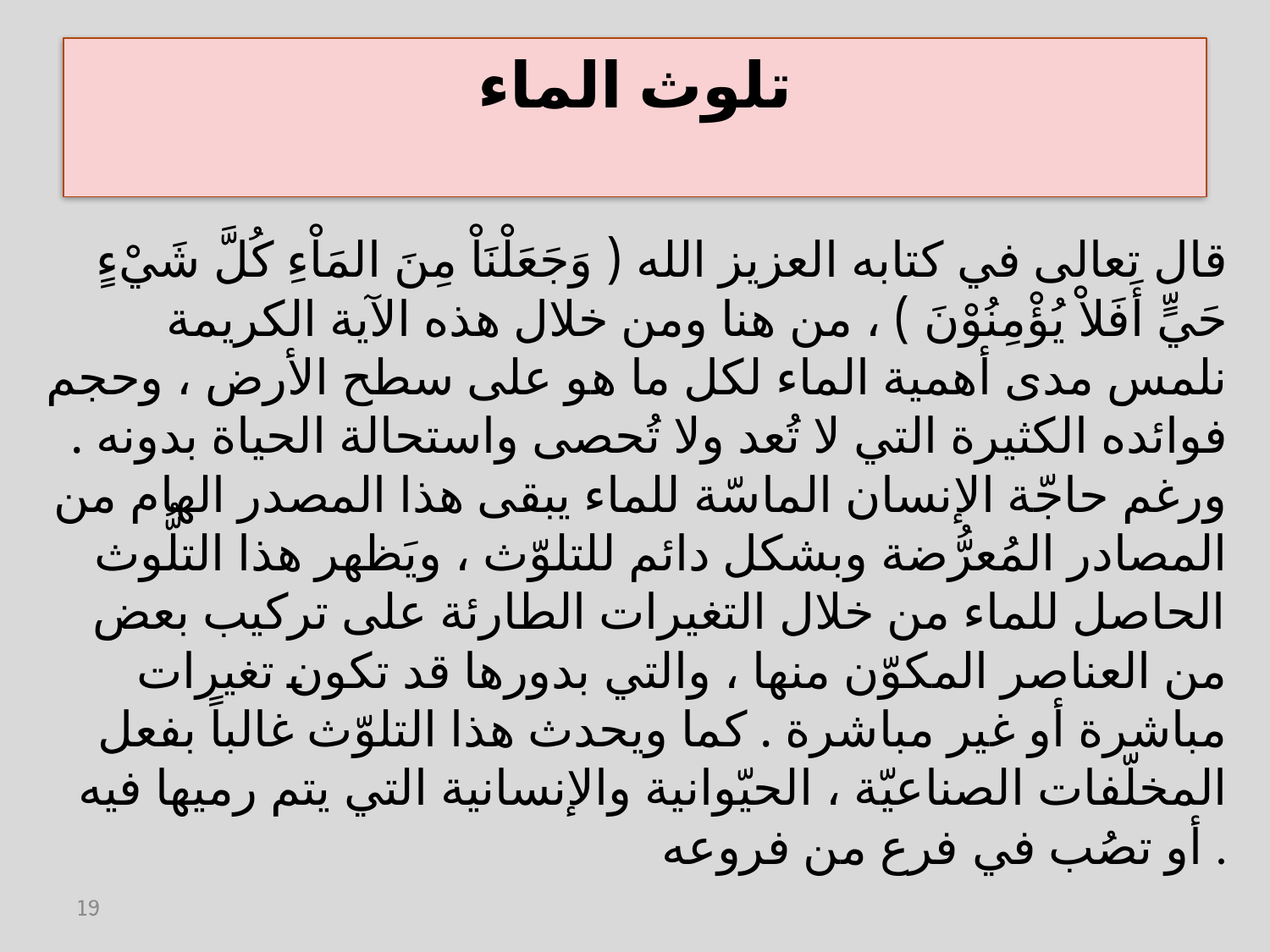

# تلوث الماء
قال تعالى في كتابه العزيز الله ( وَجَعَلْنَاْ مِنَ المَاْءِ كُلَّ شَيْءٍ حَيٍّ أَفَلاْ يُؤْمِنُوْنَ ) ، من هنا ومن خلال هذه الآية الكريمة نلمس مدى أهمية الماء لكل ما هو على سطح الأرض ، وحجم فوائده الكثيرة التي لا تُعد ولا تُحصى واستحالة الحياة بدونه .
ورغم حاجّة الإنسان الماسّة للماء يبقى هذا المصدر الهام من المصادر المُعرُّضة وبشكل دائم للتلوّث ، ويَظهر هذا التلُّوث الحاصل للماء من خلال التغيرات الطارئة على تركيب بعض من العناصر المكوّن منها ، والتي بدورها قد تكون تغيرات مباشرة أو غير مباشرة . كما ويحدث هذا التلوّث غالباً بفعل المخلّفات الصناعيّة ، الحيّوانية والإنسانية التي يتم رميها فيه أو تصُب في فرع من فروعه .

19